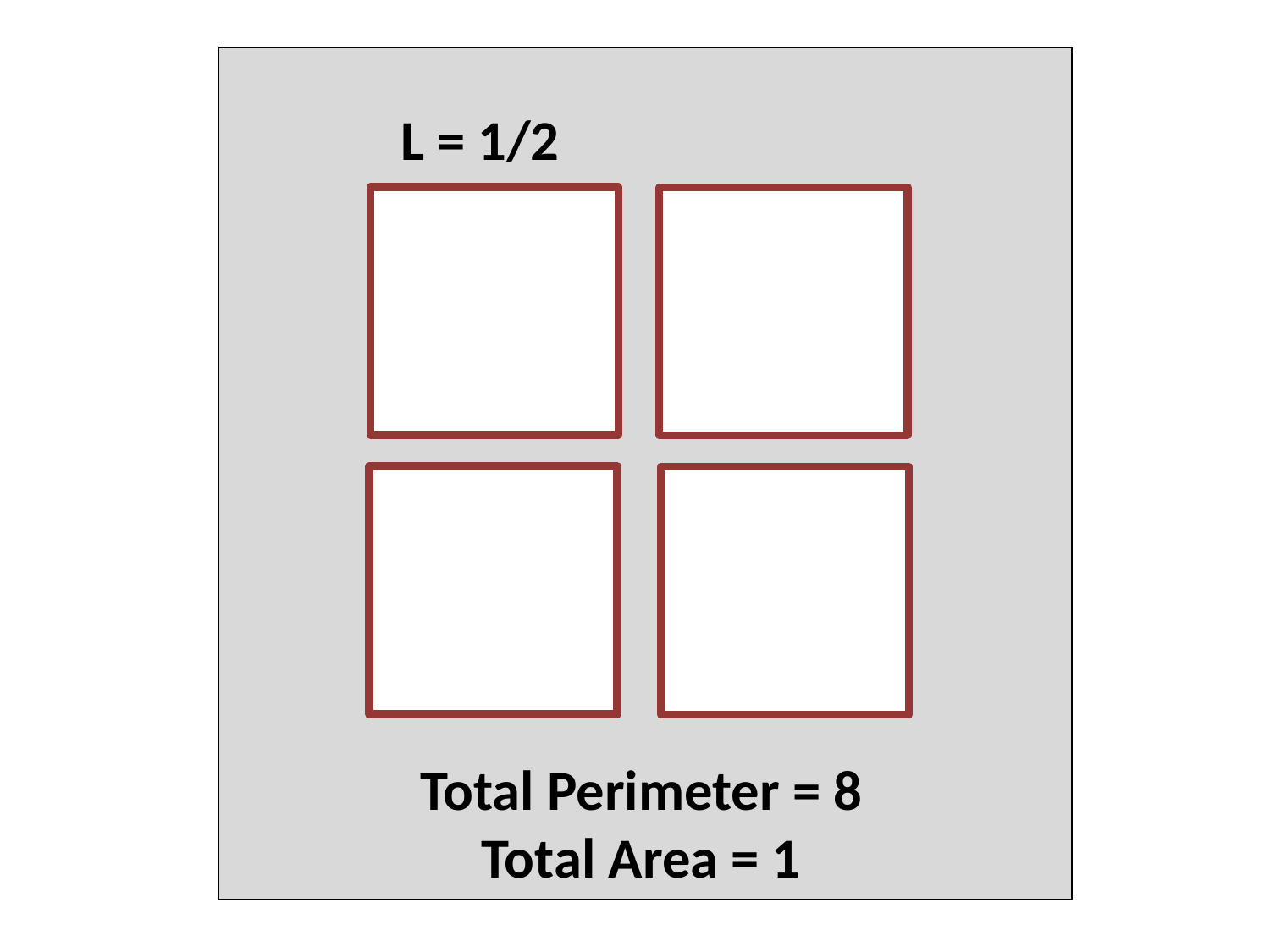

L = 1/2

Total Perimeter = 8
Total Area = 1